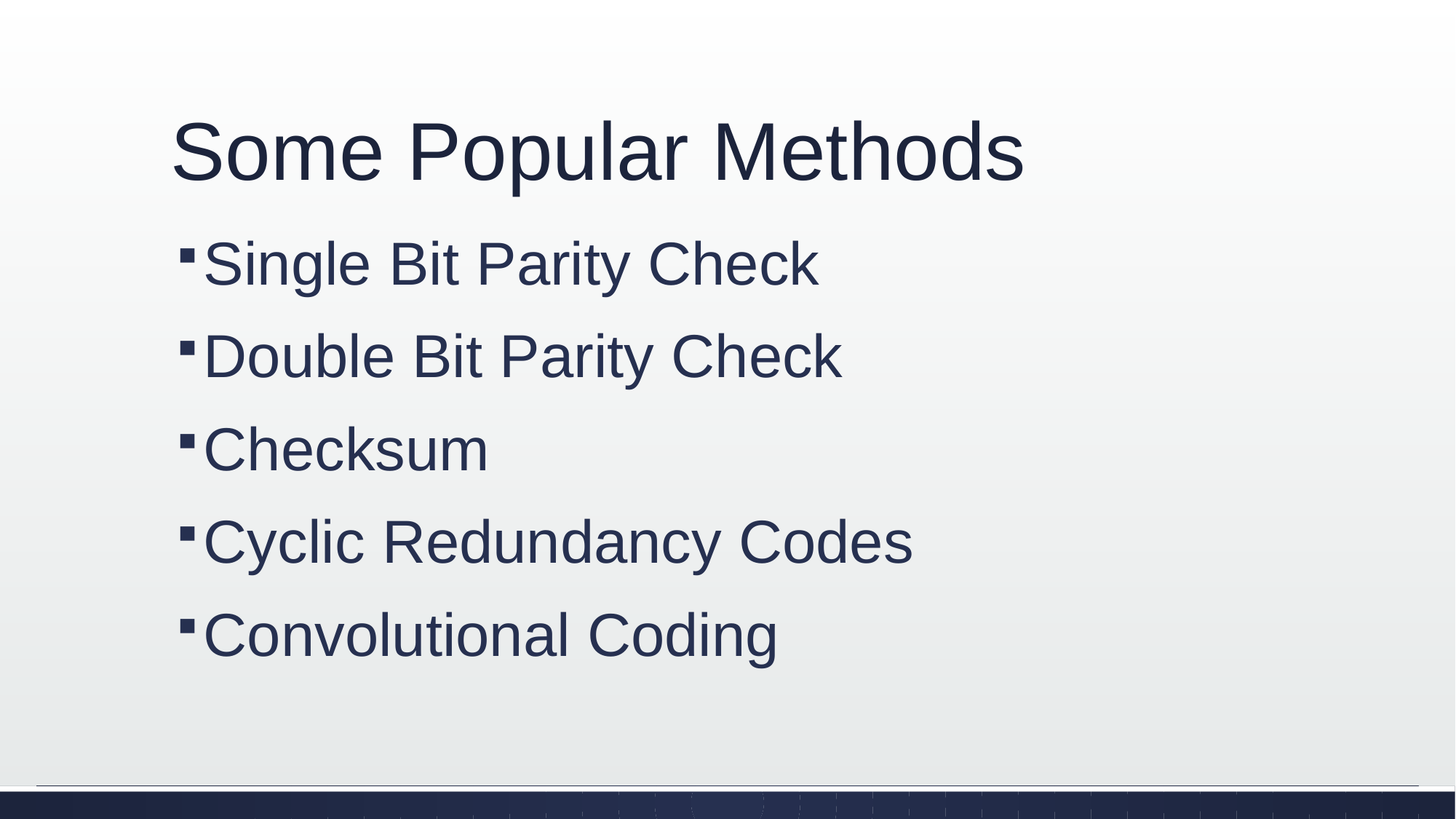

# Some Popular Methods
Single Bit Parity Check
Double Bit Parity Check
Checksum
Cyclic Redundancy Codes
Convolutional Coding